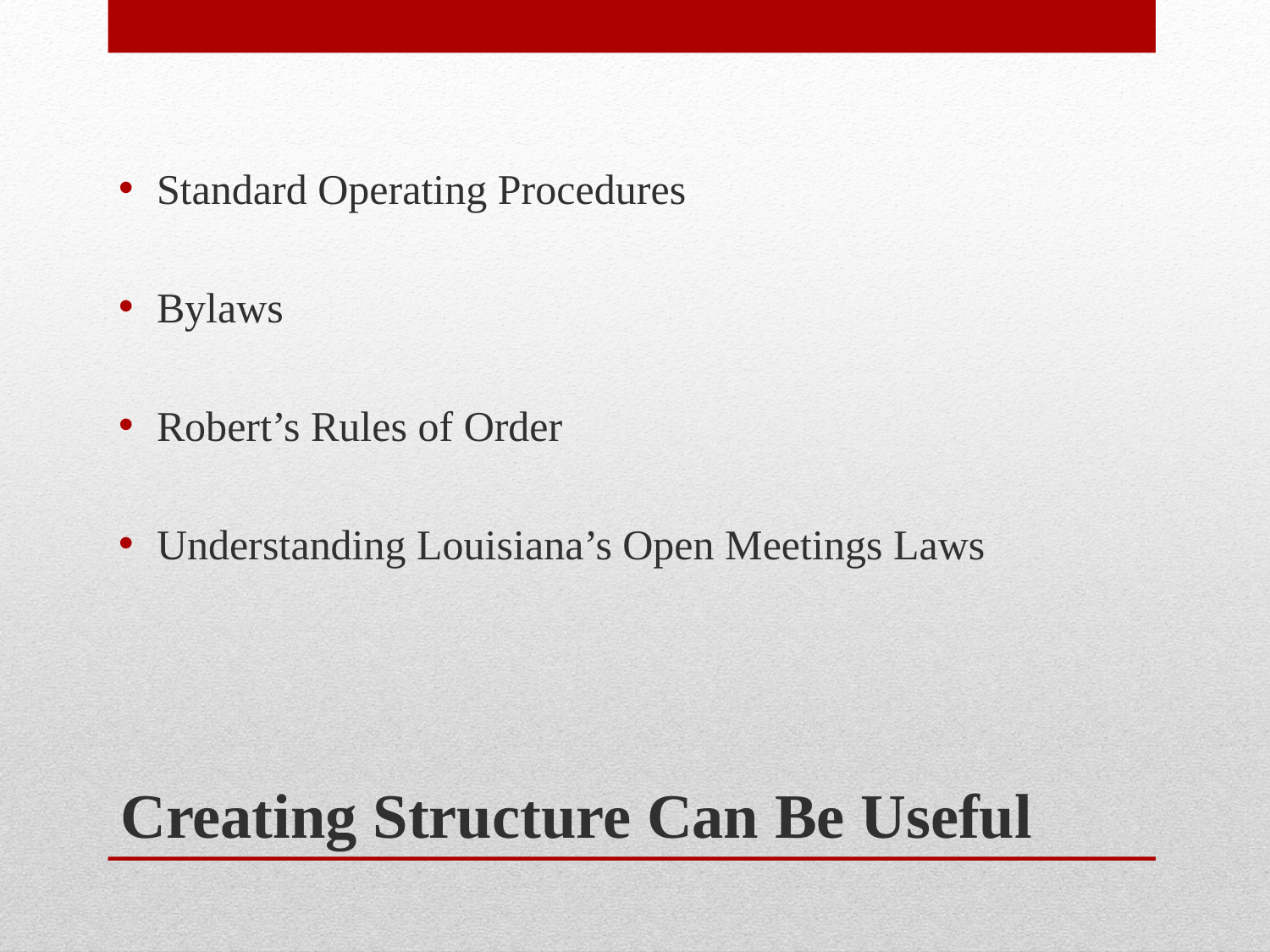

Standard Operating Procedures

Bylaws

Robert’s Rules of Order

Understanding Louisiana’s Open Meetings Laws
# Creating Structure Can Be Useful